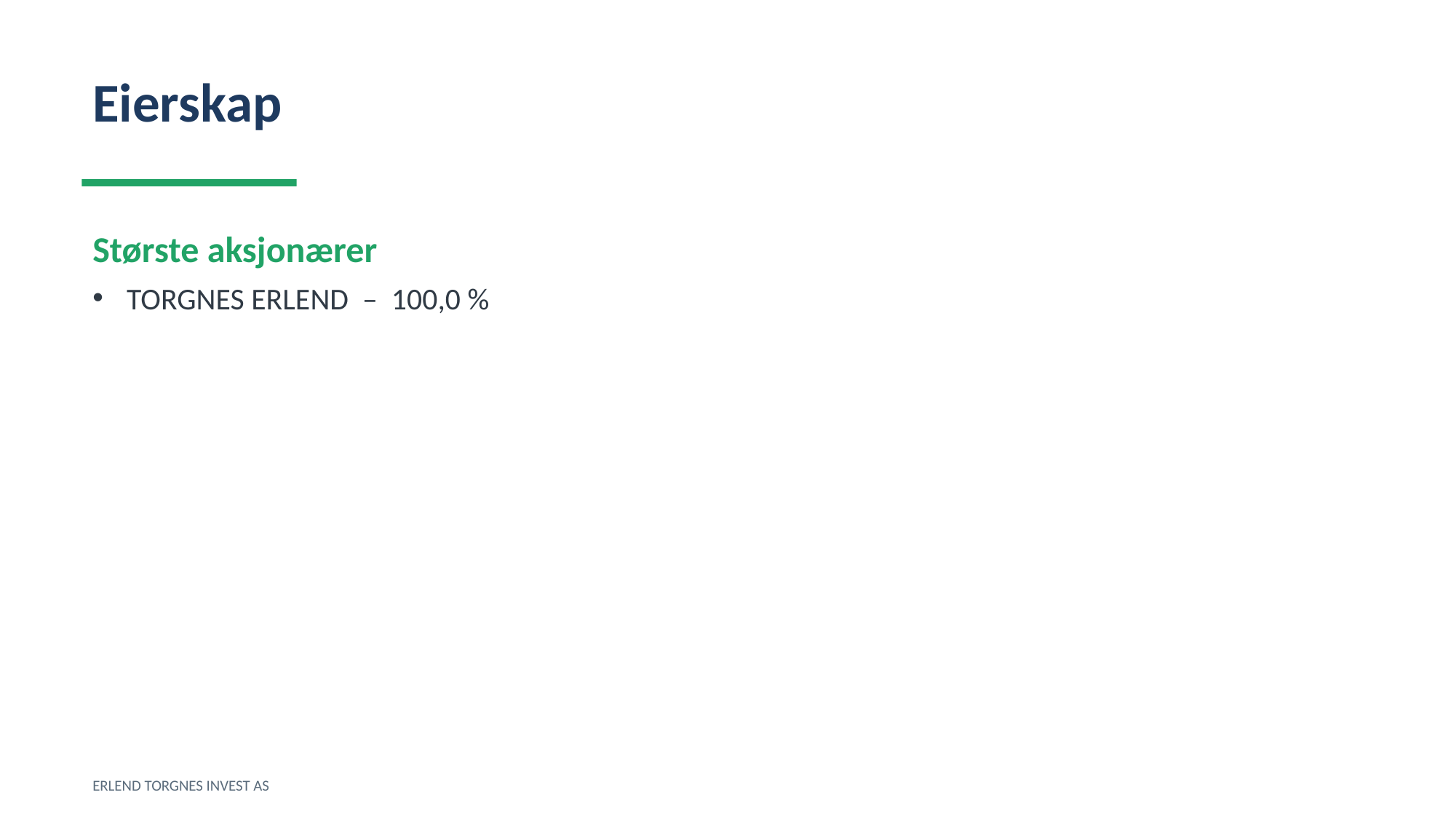

Eierskap

Største aksjonærer
TORGNES ERLEND  –  100,0 %
ERLEND TORGNES INVEST AS